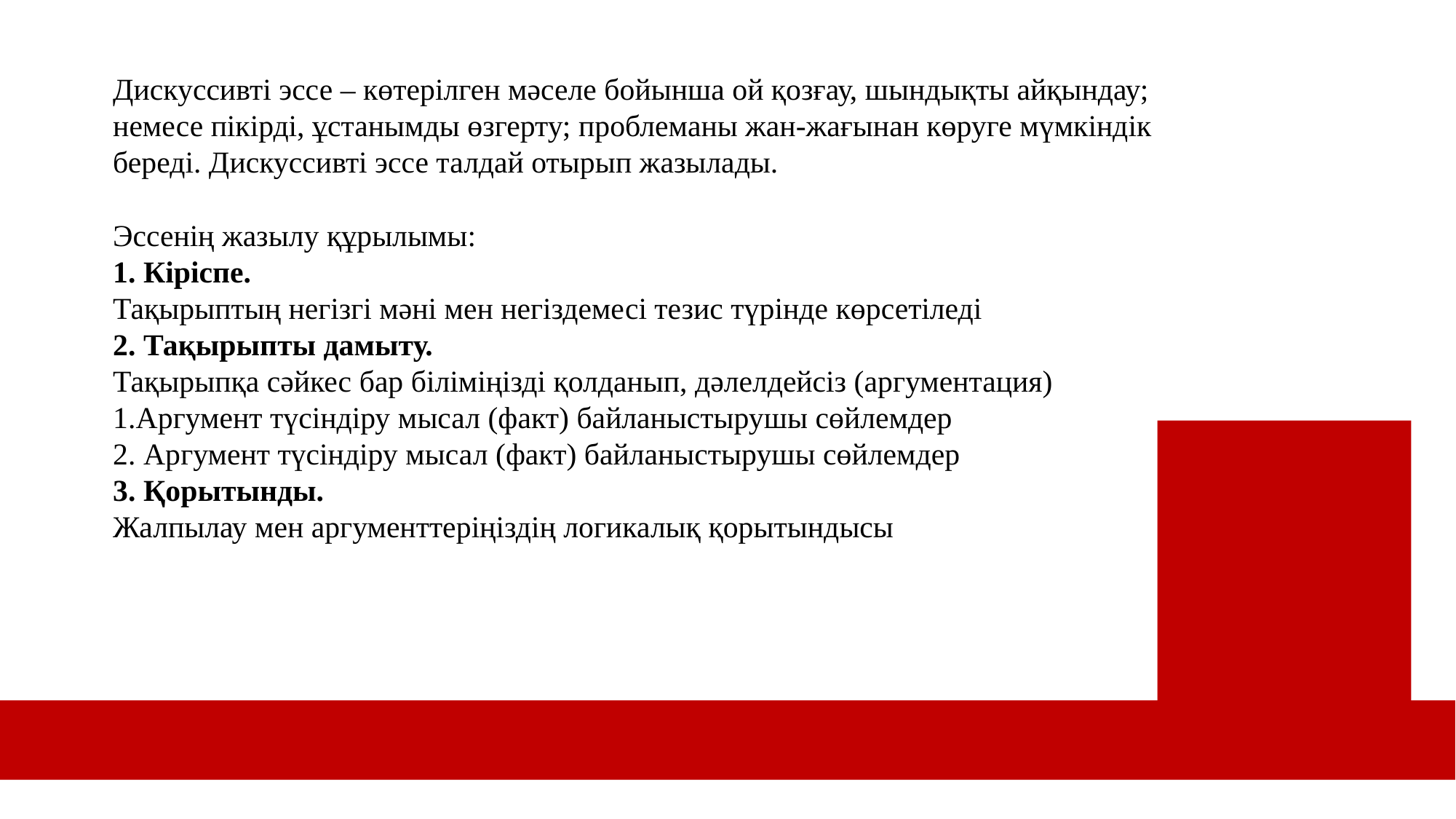

6
Дискуссивті эссе – көтерілген мәселе бойынша ой қозғау, шындықты айқындау; немесе пікірді, ұстанымды өзгерту; проблеманы жан-жағынан көруге мүмкіндік береді. Дискуссивті эссе талдай отырып жазылады.
Эссенің жазылу құрылымы:
1. Кіріспе.
Тақырыптың негізгі мәні мен негіздемесі тезис түрінде көрсетіледі
2. Тақырыпты дамыту.
Тақырыпқа сәйкес бар біліміңізді қолданып, дәлелдейсіз (аргументация)
1.Аргумент түсіндіру мысал (факт) байланыстырушы сөйлемдер
2. Аргумент түсіндіру мысал (факт) байланыстырушы сөйлемдер
3. Қорытынды.
Жалпылау мен аргументтеріңіздің логикалық қорытындысы